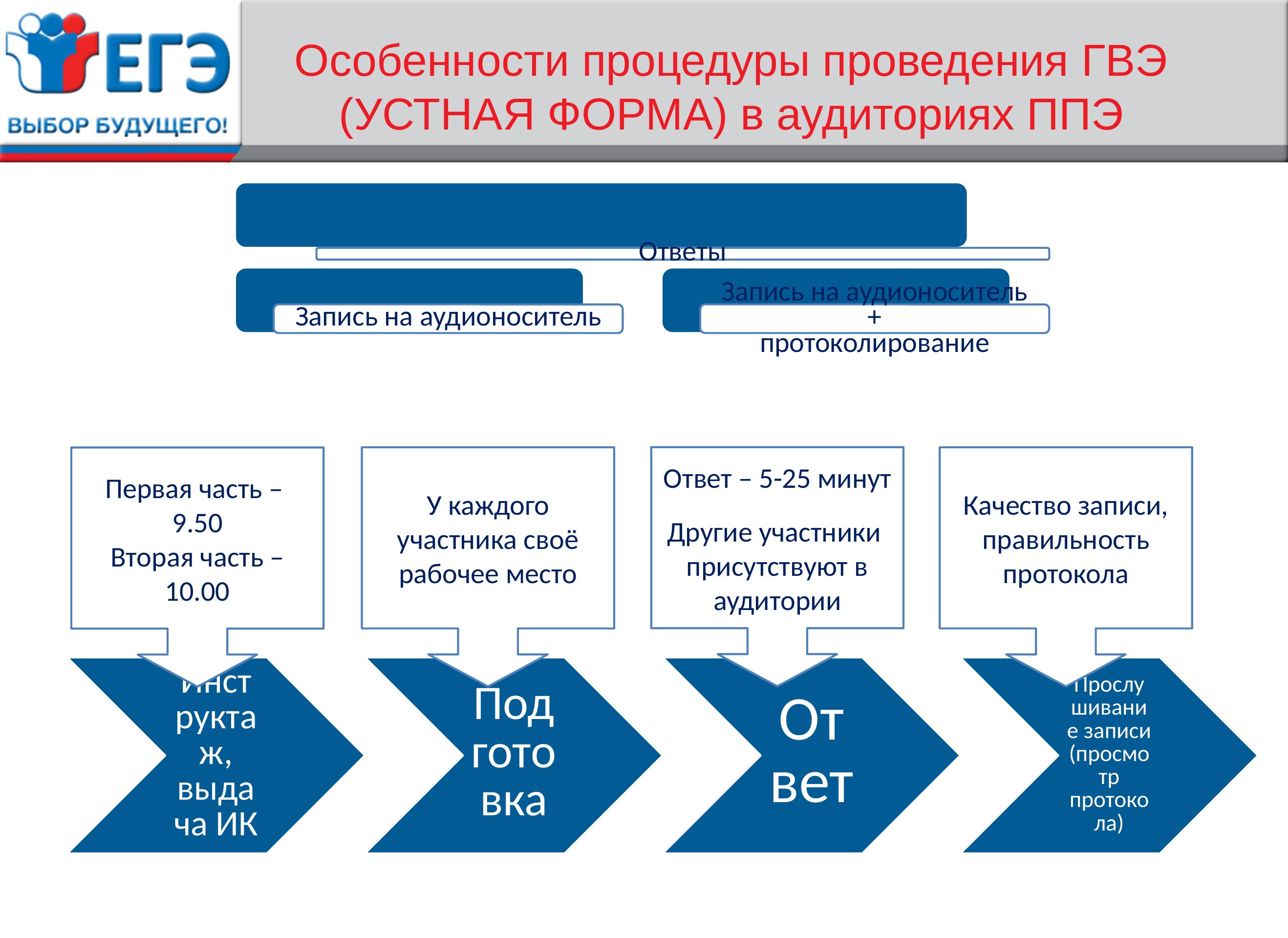

Особенности процедуры проведения ГВЭ (УСТНАЯ ФОРМА) в аудиториях ППЭ
Ответы
Запись на аудионоситель
Запись на аудионоситель
+
протоколирование
Ответ – 5-25 минут

Другие участники
присутствуют в аудитории
У каждого участника своё рабочее место
Качество записи, правильность протокола
Первая часть –
9.50
Вторая часть – 10.00
Инструктаж, выдача ИК
Подготовка
Ответ
Прослушивание записи (просмотр протокола)